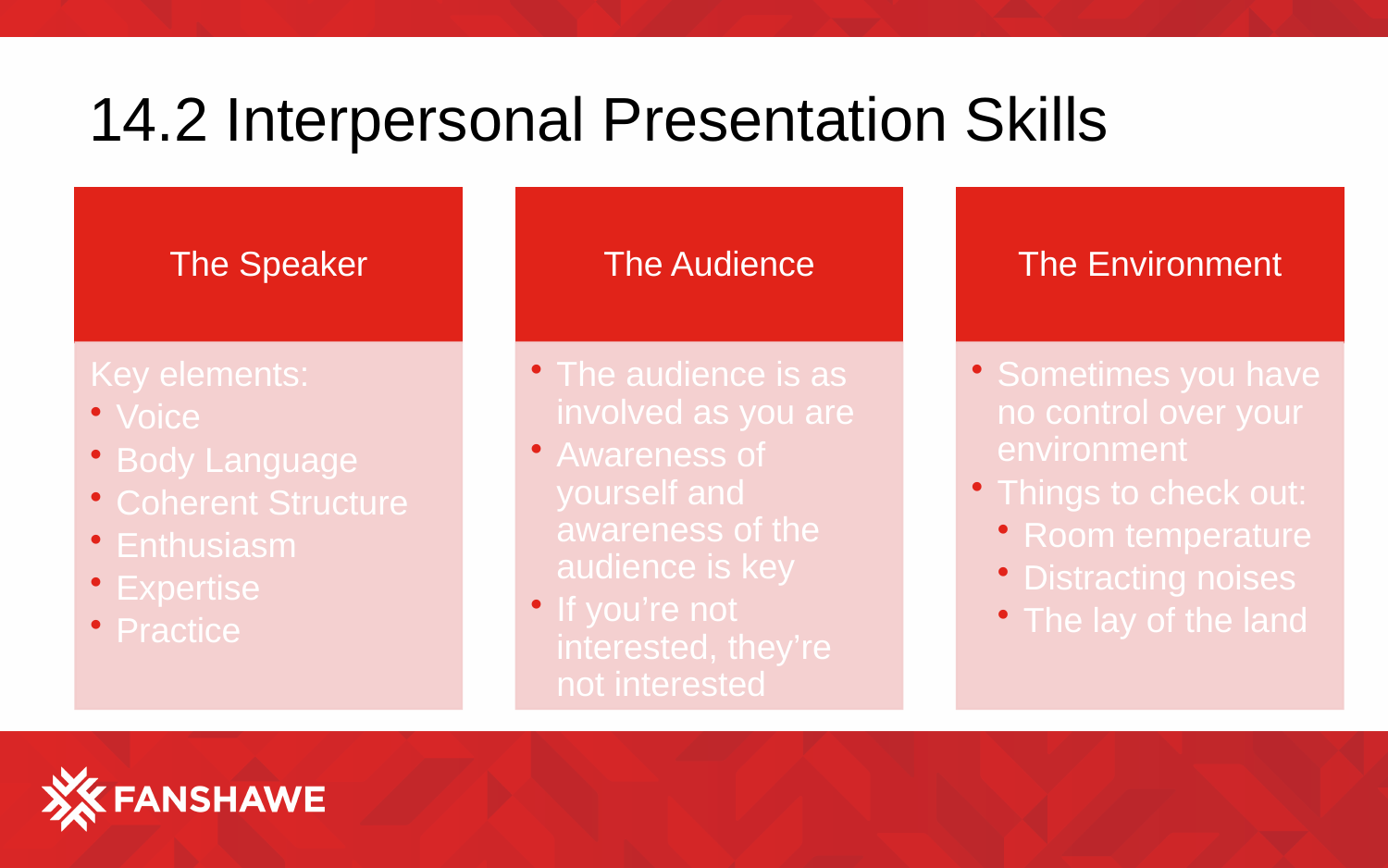

# 14.2 Interpersonal Presentation Skills
The Speaker
Key elements:
Voice
Body Language
Coherent Structure
Enthusiasm
Expertise
Practice
The Audience
The audience is as involved as you are
Awareness of yourself and awareness of the audience is key
If you’re not interested, they’re not interested
The Environment
Sometimes you have no control over your environment
Things to check out:
Room temperature
Distracting noises
The lay of the land